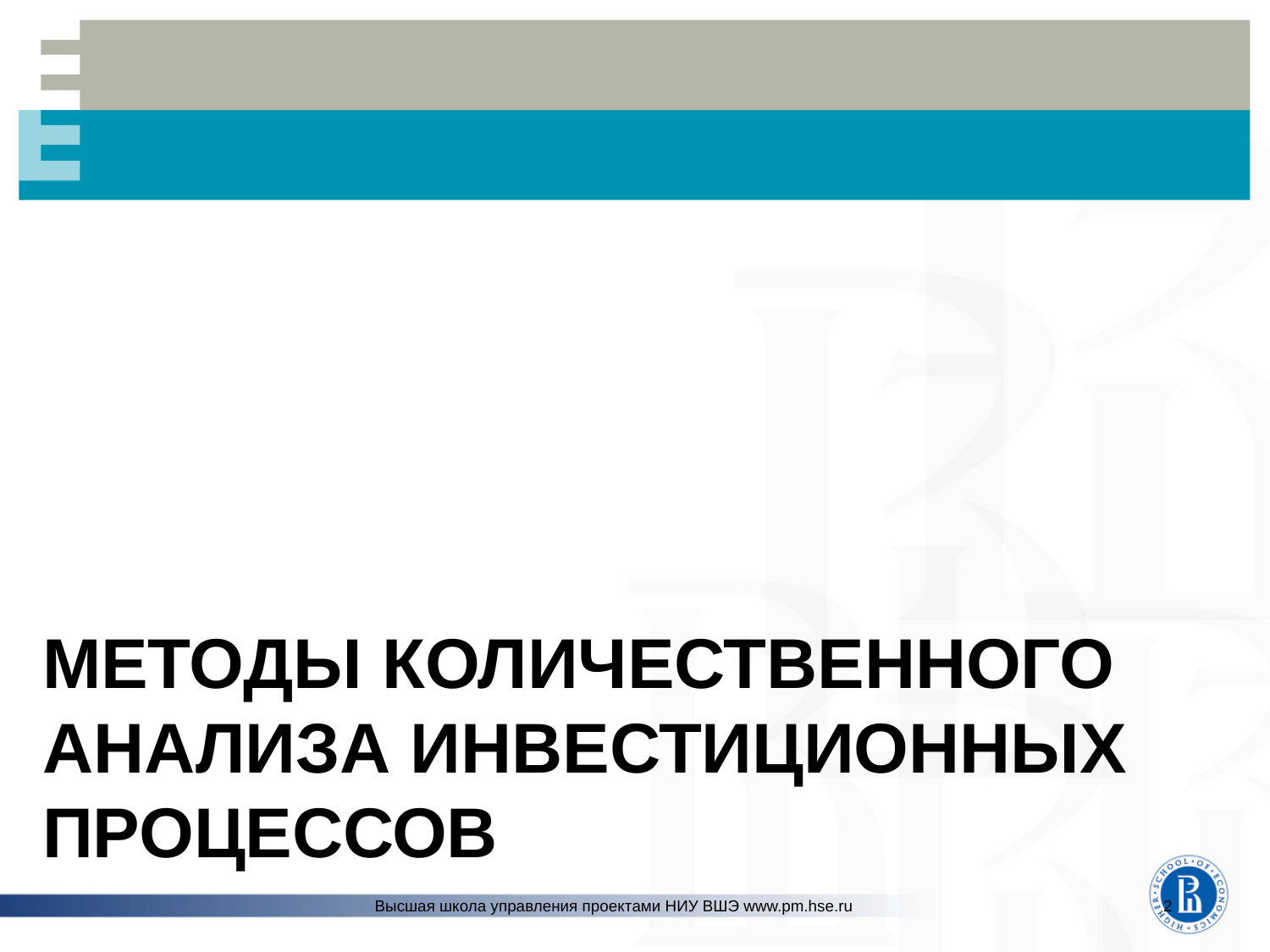

# Методы количественного анализа инвестиционных процессов
Высшая школа управления проектами НИУ ВШЭ www.pm.hse.ru
2